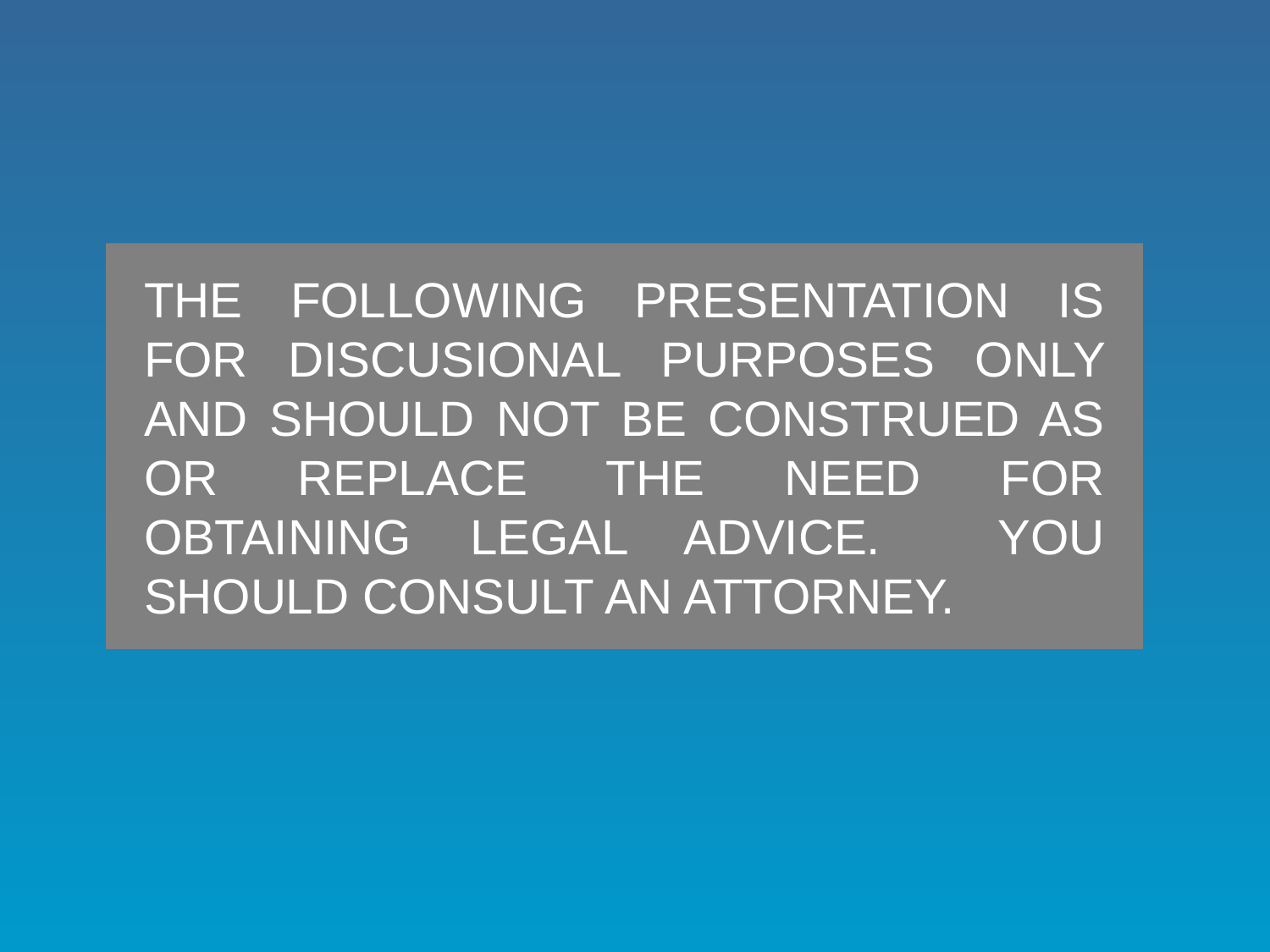

THE FOLLOWING PRESENTATION IS FOR DISCUSIONAL PURPOSES ONLY AND SHOULD NOT BE CONSTRUED AS OR REPLACE THE NEED FOR OBTAINING LEGAL ADVICE.  YOU SHOULD CONSULT AN ATTORNEY.